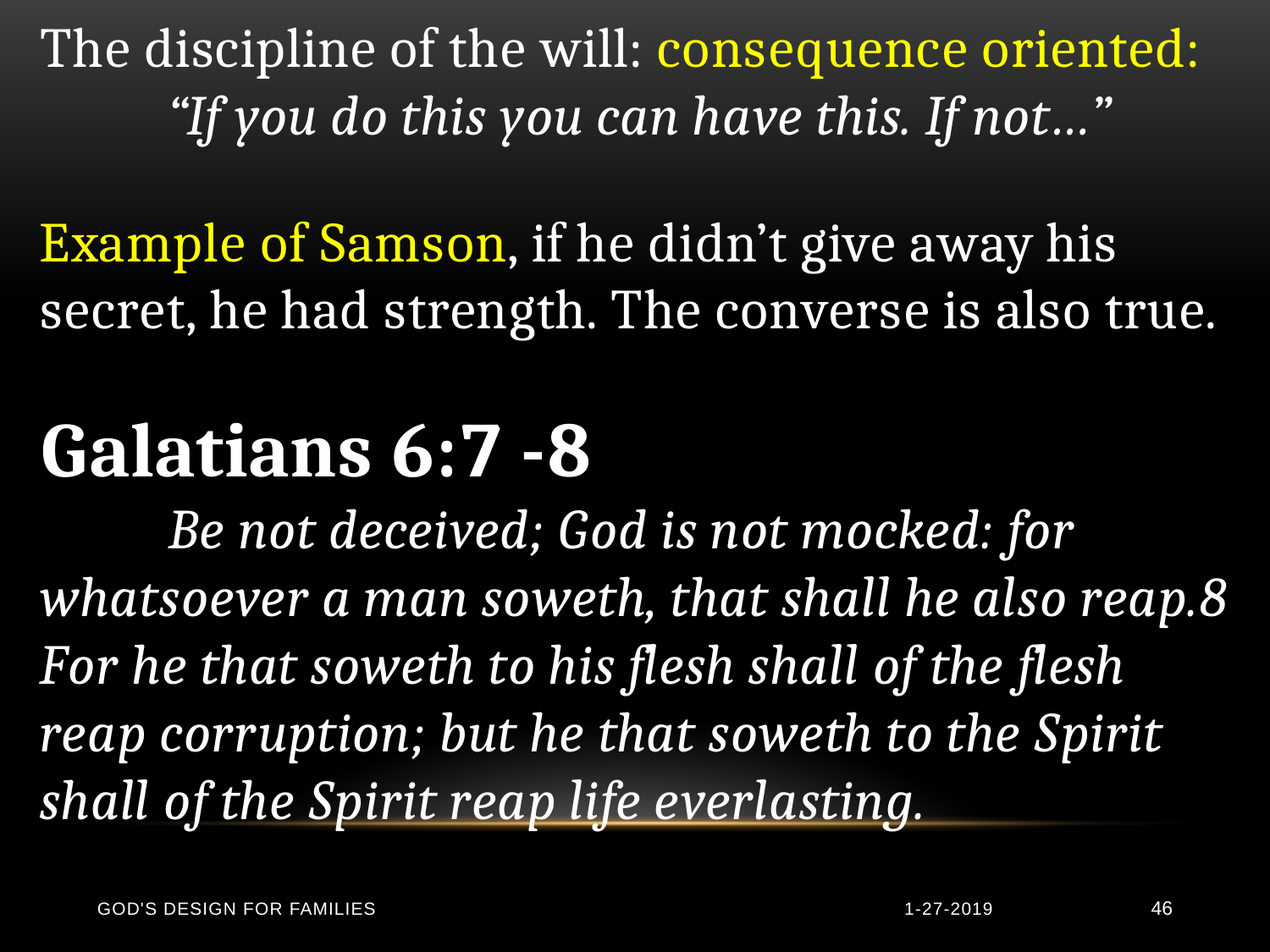

The discipline of the will: consequence oriented:
	“If you do this you can have this. If not…”

Example of Samson, if he didn’t give away his secret, he had strength. The converse is also true.

Galatians 6:7 -8
	Be not deceived; God is not mocked: for whatsoever a man soweth, that shall he also reap.8 For he that soweth to his flesh shall of the flesh reap corruption; but he that soweth to the Spirit shall of the Spirit reap life everlasting.
God's Design for Families
1-27-2019
46